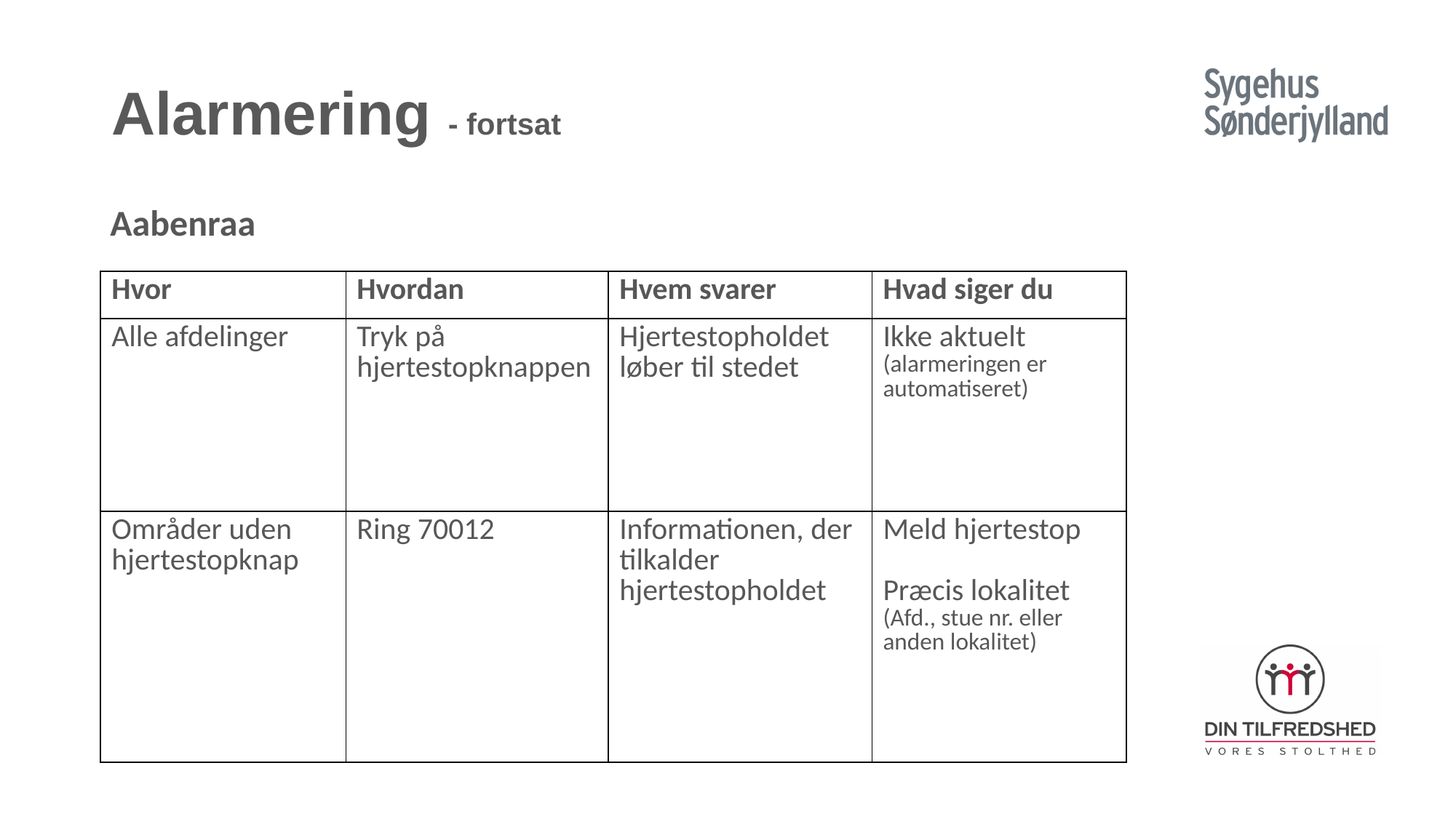

# Alarmering - fortsat
Aabenraa
| Hvor | Hvordan | Hvem svarer | Hvad siger du |
| --- | --- | --- | --- |
| Alle afdelinger | Tryk på hjertestopknappen | Hjertestopholdet løber til stedet | Ikke aktuelt (alarmeringen er automatiseret) |
| Områder uden hjertestopknap | Ring 70012 | Informationen, der tilkalder hjertestopholdet | Meld hjertestop Præcis lokalitet (Afd., stue nr. eller anden lokalitet) |